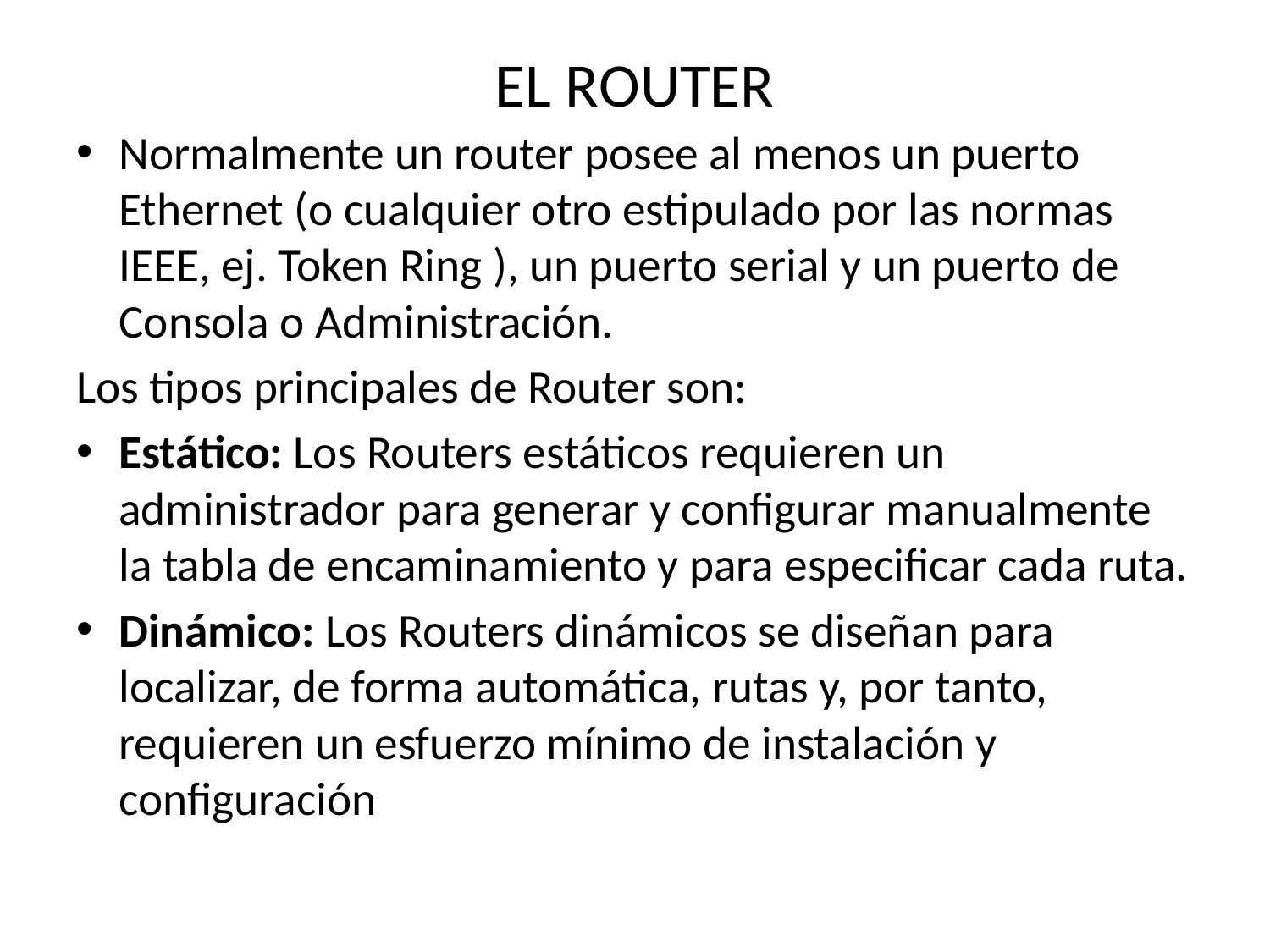

# EL ROUTER
Normalmente un router posee al menos un puerto Ethernet (o cualquier otro estipulado por las normas IEEE, ej. Token Ring ), un puerto serial y un puerto de Consola o Administración.
Los tipos principales de Router son:
Estático: Los Routers estáticos requieren un administrador para generar y configurar manualmente la tabla de encaminamiento y para especificar cada ruta.
Dinámico: Los Routers dinámicos se diseñan para localizar, de forma automática, rutas y, por tanto, requieren un esfuerzo mínimo de instalación y configuración